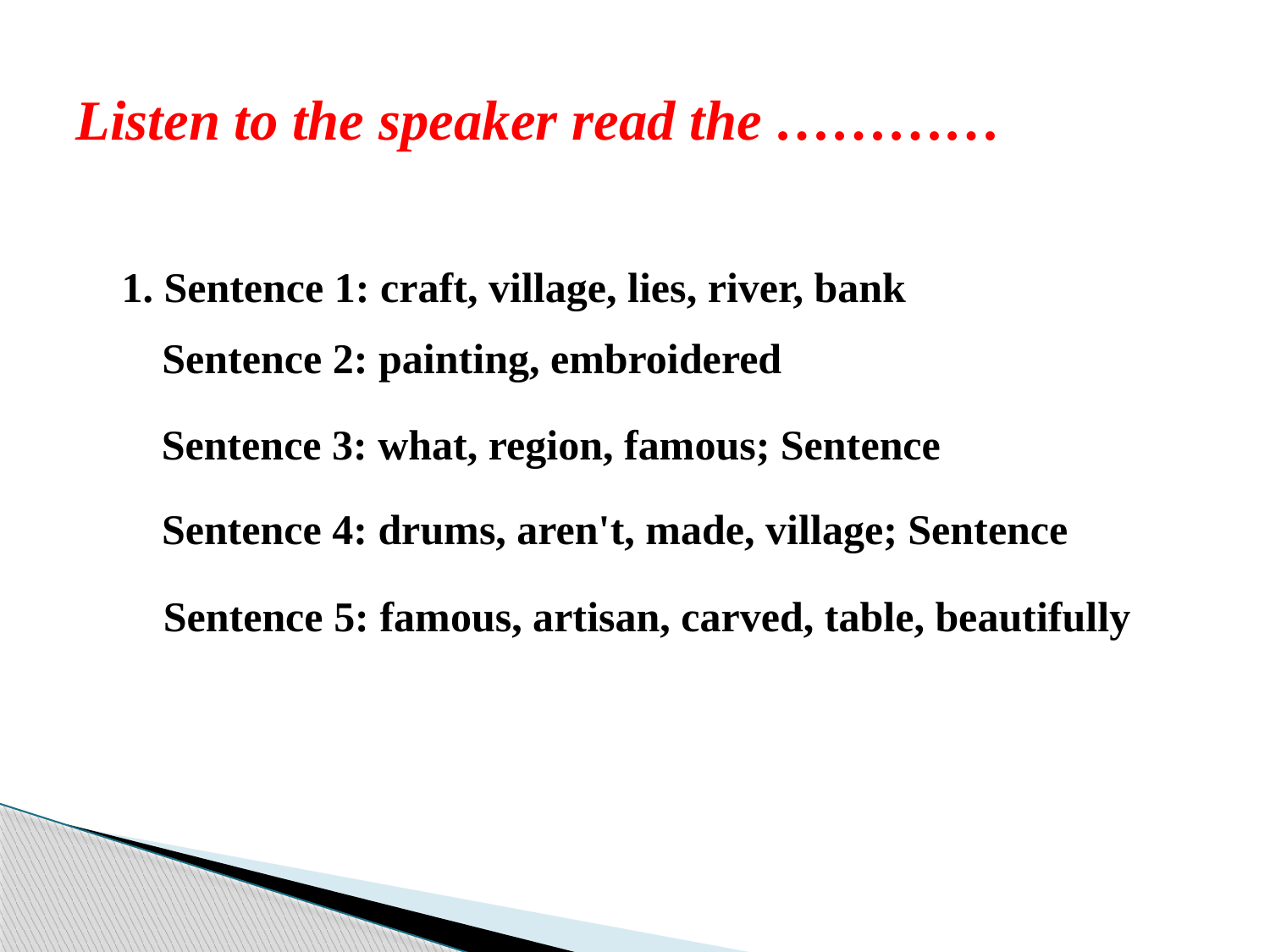

# Listen to the speaker read the …………

1. Sentence 1: craft, village, lies, river, bank
Sentence 2: painting, embroidered
Sentence 3: what, region, famous; Sentence
Sentence 4: drums, aren't, made, village; Sentence
Sentence 5: famous, artisan, carved, table, beautifully